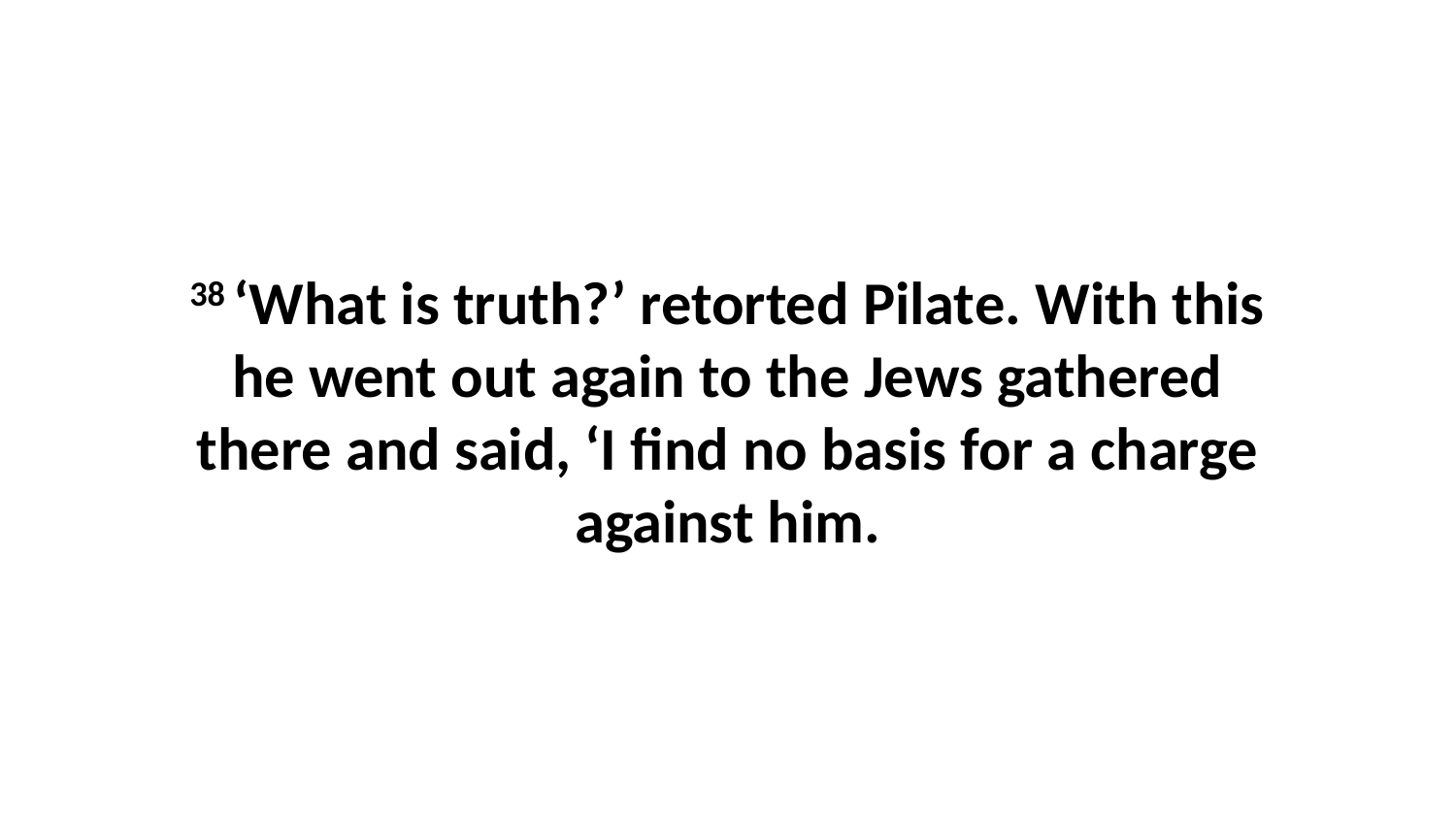

38 ‘What is truth?’ retorted Pilate. With this he went out again to the Jews gathered there and said, ‘I find no basis for a charge against him.